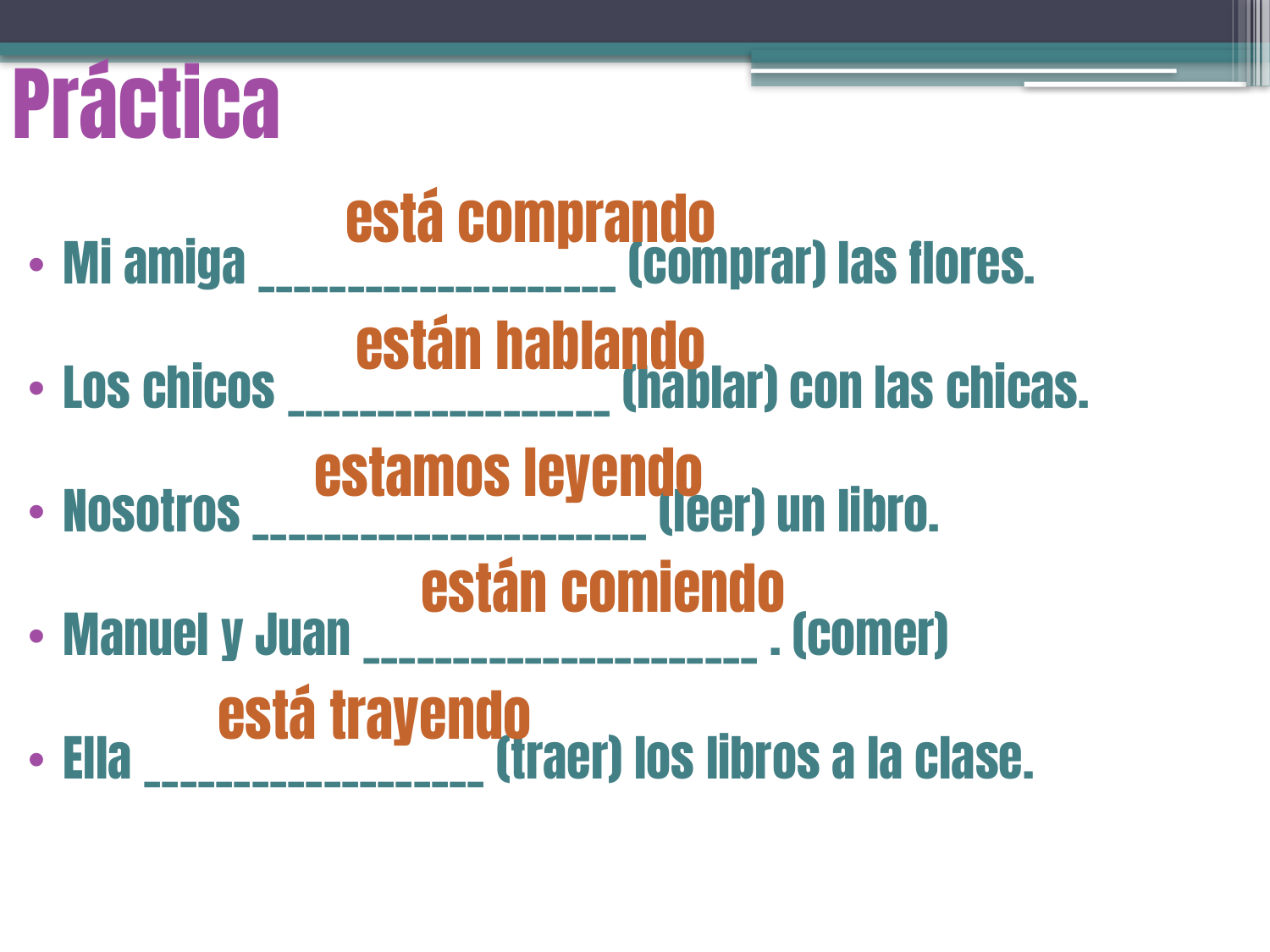

Práctica
Mi amiga ____________________ (comprar) las flores.
Los chicos __________________ (hablar) con las chicas.
Nosotros ______________________ (leer) un libro.
Manuel y Juan ______________________ . (comer)
Ella ___________________ (traer) los libros a la clase.

está comprando
están hablando
estamos leyendo
están comiendo
está trayendo